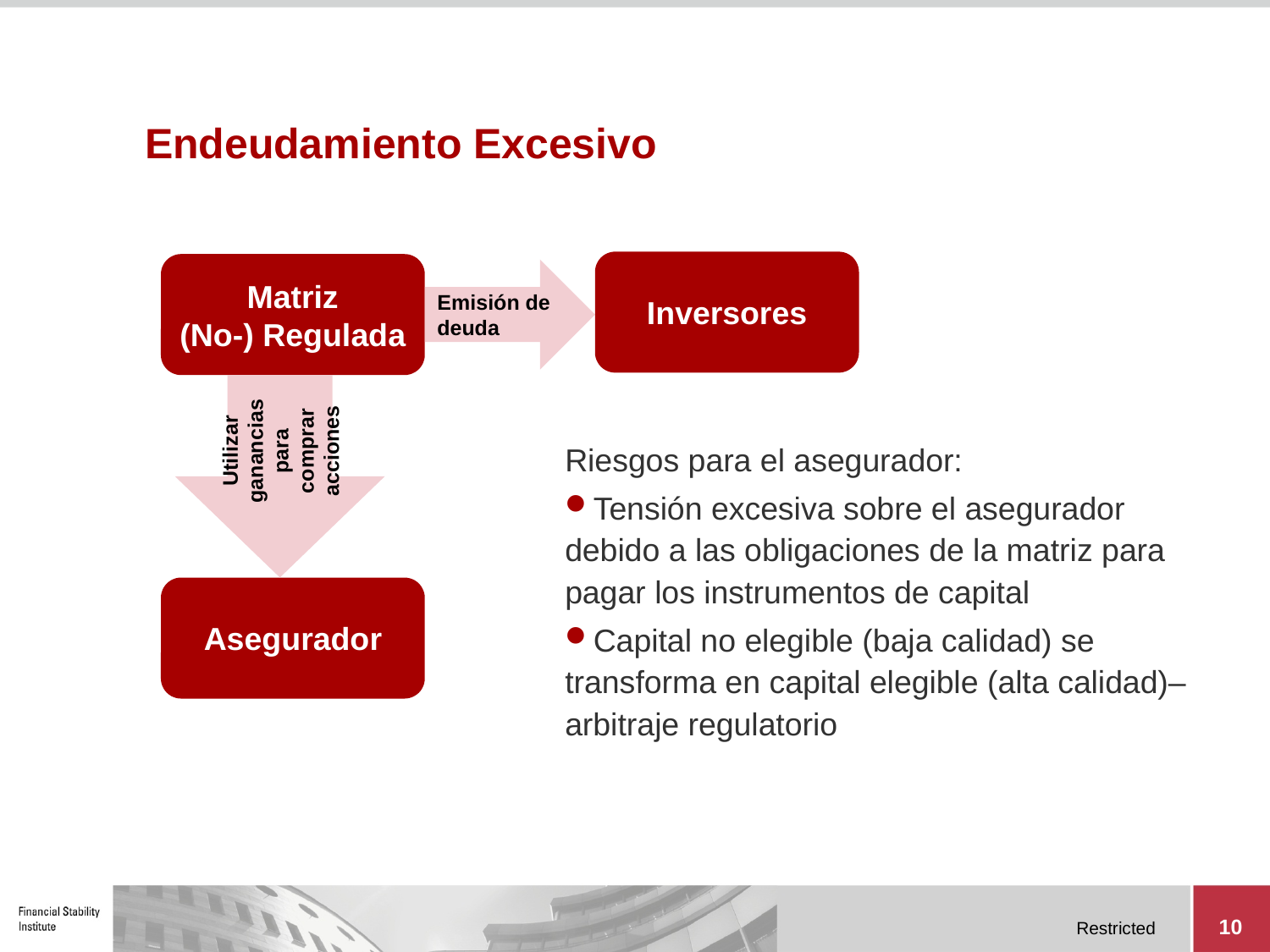

# Endeudamiento Excesivo
Inversores
Matriz
(No-) Regulada
Emisión de deuda
Utilizar ganancias para comprar acciones
Riesgos para el asegurador:
Tensión excesiva sobre el asegurador debido a las obligaciones de la matriz para pagar los instrumentos de capital
Capital no elegible (baja calidad) se transforma en capital elegible (alta calidad)– arbitraje regulatorio
Asegurador
10